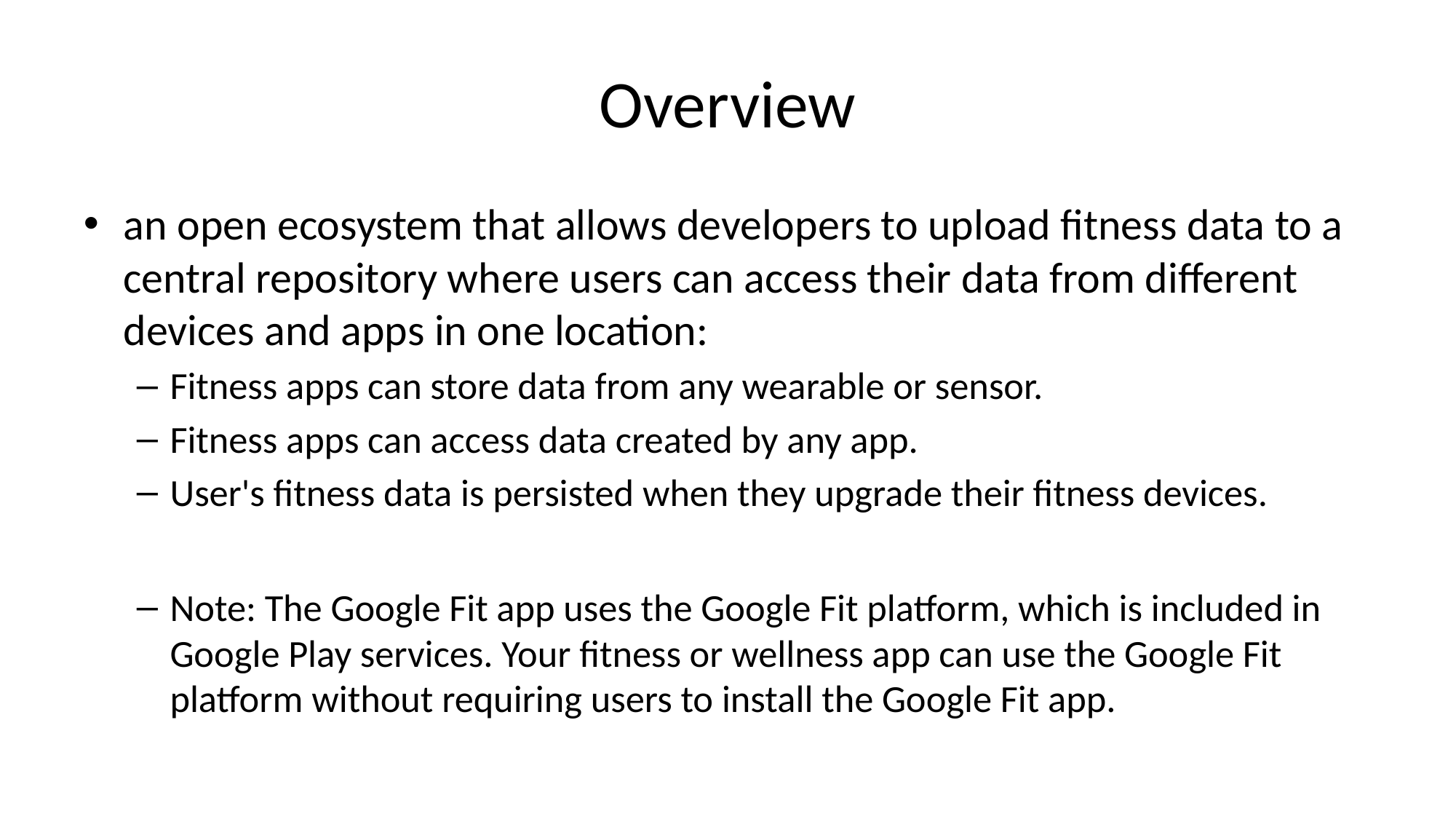

# Overview
an open ecosystem that allows developers to upload fitness data to a central repository where users can access their data from different devices and apps in one location:
Fitness apps can store data from any wearable or sensor.
Fitness apps can access data created by any app.
User's fitness data is persisted when they upgrade their fitness devices.

Note: The Google Fit app uses the Google Fit platform, which is included in Google Play services. Your fitness or wellness app can use the Google Fit platform without requiring users to install the Google Fit app.